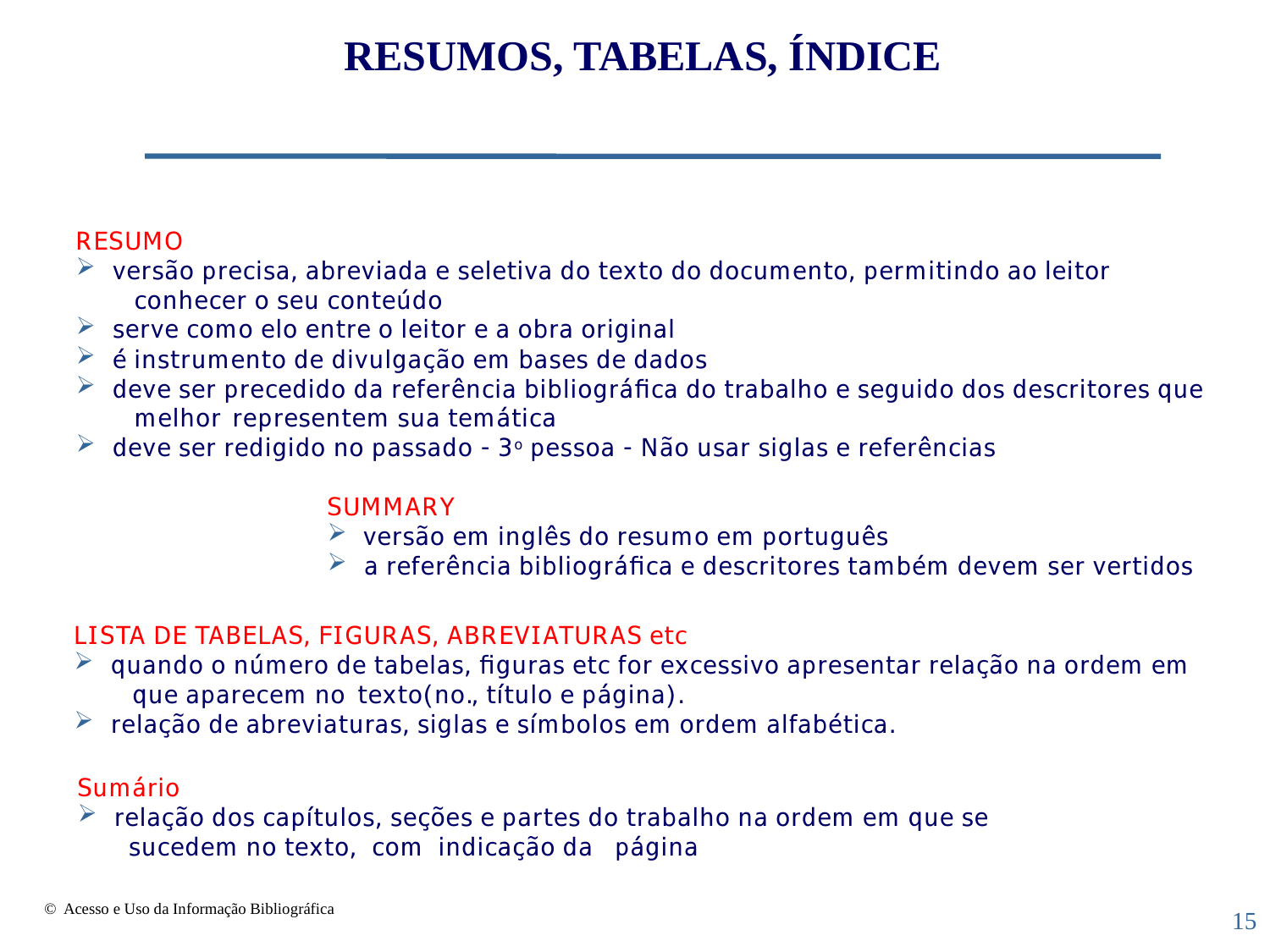

RESUMOS, TABELAS, ÍNDICE

RESUMO
 versão precisa, abreviada e seletiva do texto do documento, permitindo ao leitor
    conhecer o seu conteúdo
 serve como elo entre o leitor e a obra original
 é instrumento de divulgação em bases de dados
 deve ser precedido da referência bibliográfica do trabalho e seguido dos descritores que
    melhor 	representem sua temática
 deve ser redigido no passado - 3o pessoa - Não usar siglas e referências

SUMMARY
 versão em inglês do resumo em português
 a referência bibliográfica e descritores também devem ser vertidos
LISTA DE TABELAS, FIGURAS, ABREVIATURAS etc
 quando o número de tabelas, figuras etc for excessivo apresentar relação na ordem em
    que aparecem no 	texto(no., título e página).
 relação de abreviaturas, siglas e símbolos em ordem alfabética.

Sumário
 relação dos capítulos, seções e partes do trabalho na ordem em que se
   sucedem no texto,  com  indicação da   página

15
©  Acesso e Uso da Informação Bibliográfica